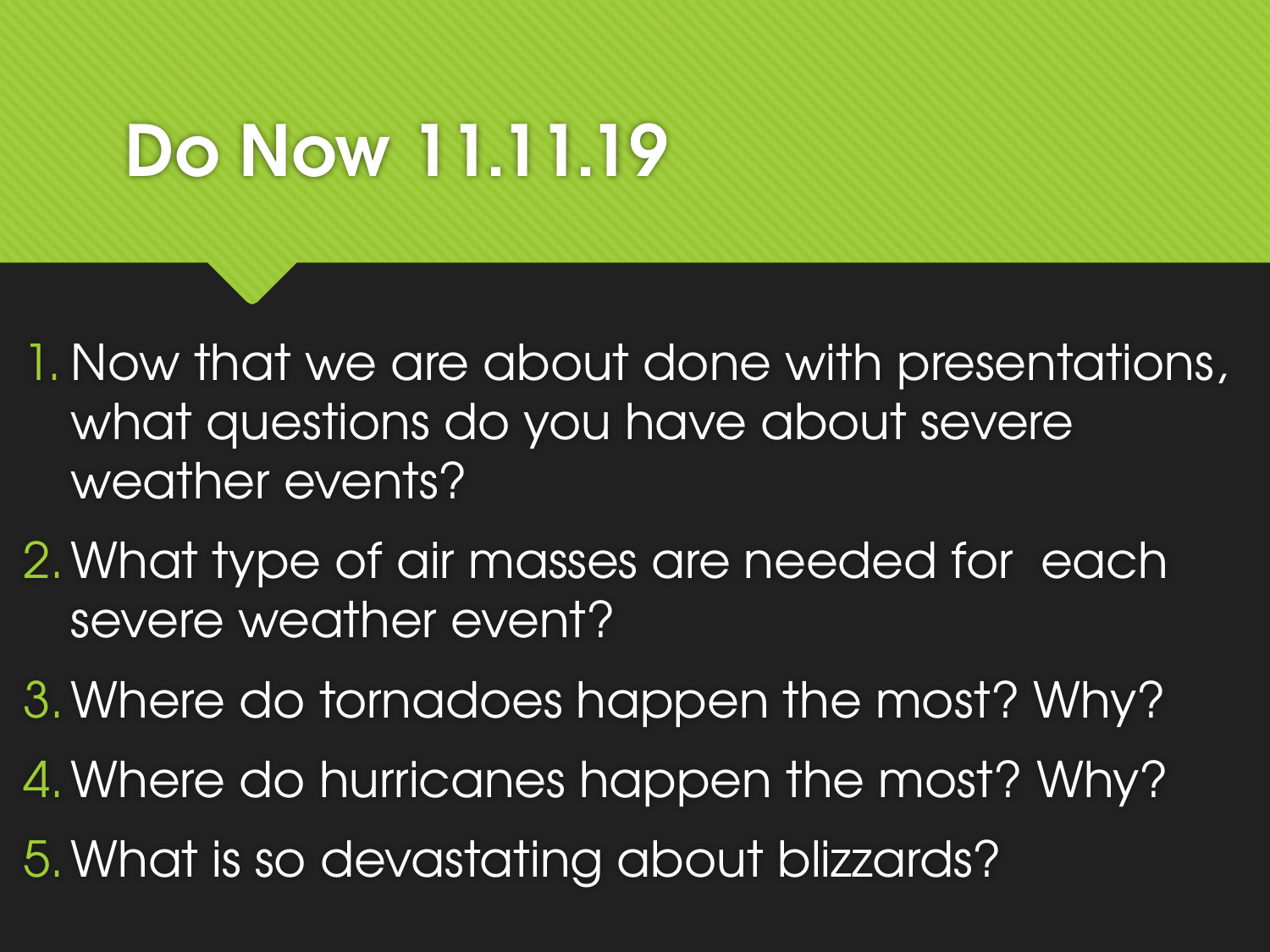

# Do Now 11.11.19
Now that we are about done with presentations, what questions do you have about severe weather events?
What type of air masses are needed for  each severe weather event?
Where do tornadoes happen the most? Why?
Where do hurricanes happen the most? Why?
What is so devastating about blizzards?